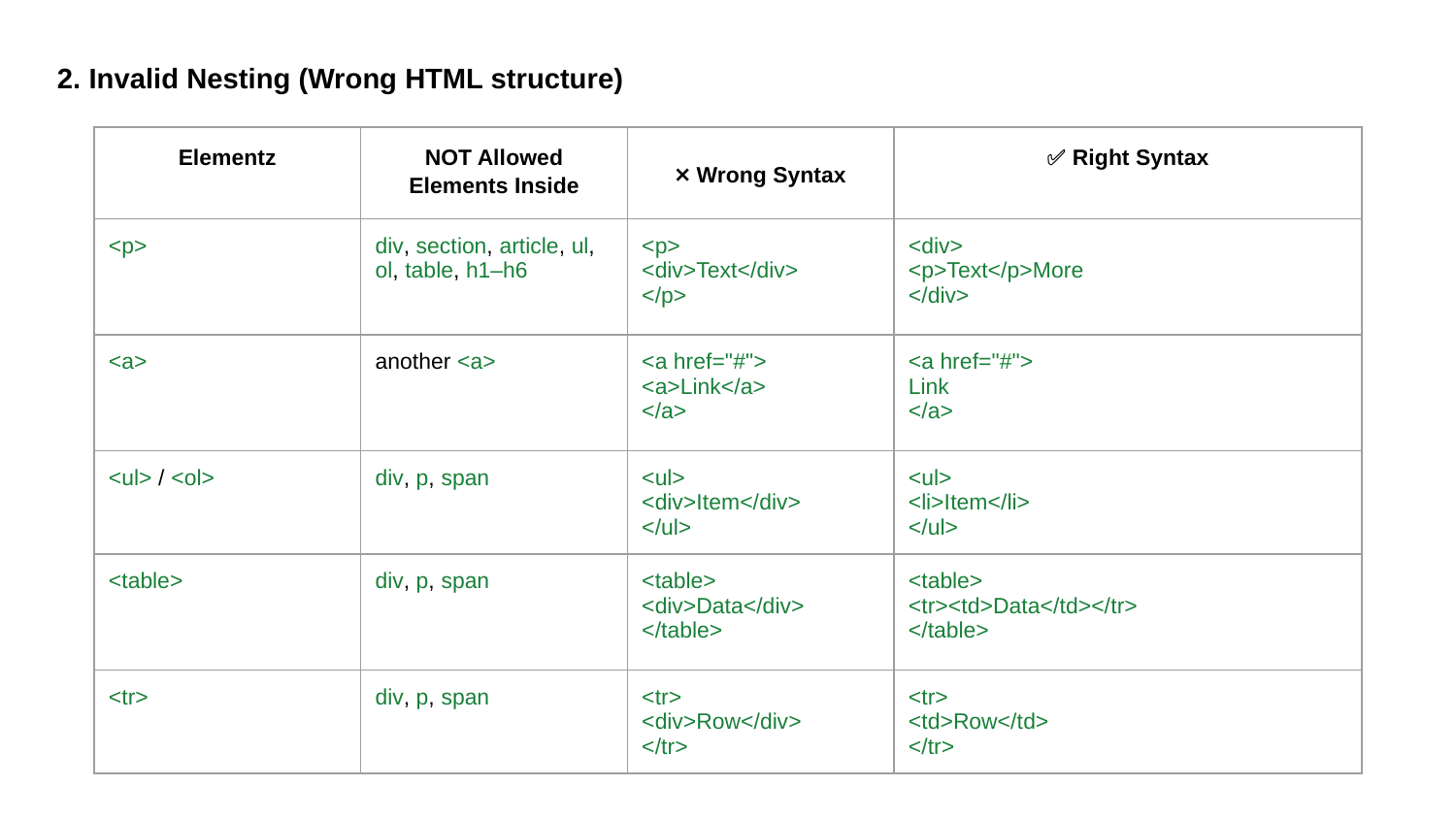

2. Invalid Nesting (Wrong HTML structure)
| Elementz | NOT Allowed Elements Inside | ❌ Wrong Syntax | ✅ Right Syntax |
| --- | --- | --- | --- |
| <p> | div, section, article, ul, ol, table, h1–h6 | <p> <div>Text</div> </p> | <div> <p>Text</p>More </div> |
| <a> | another <a> | <a href="#"> <a>Link</a> </a> | <a href="#"> Link </a> |
| <ul> / <ol> | div, p, span | <ul> <div>Item</div> </ul> | <ul> <li>Item</li> </ul> |
| <table> | div, p, span | <table> <div>Data</div> </table> | <table> <tr><td>Data</td></tr> </table> |
| <tr> | div, p, span | <tr> <div>Row</div> </tr> | <tr> <td>Row</td> </tr> |